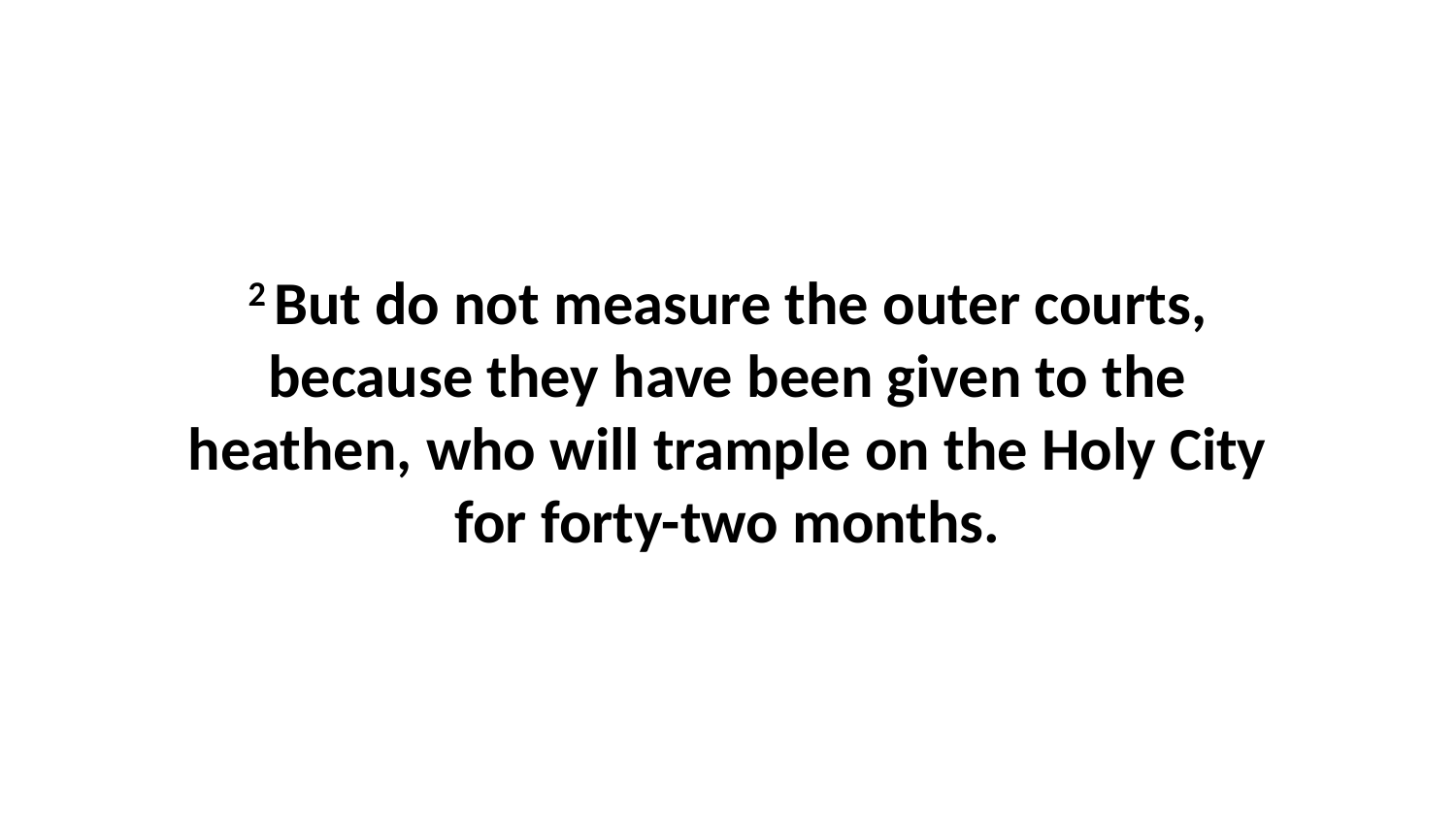

2 But do not measure the outer courts, because they have been given to the heathen, who will trample on the Holy City for forty-two months.